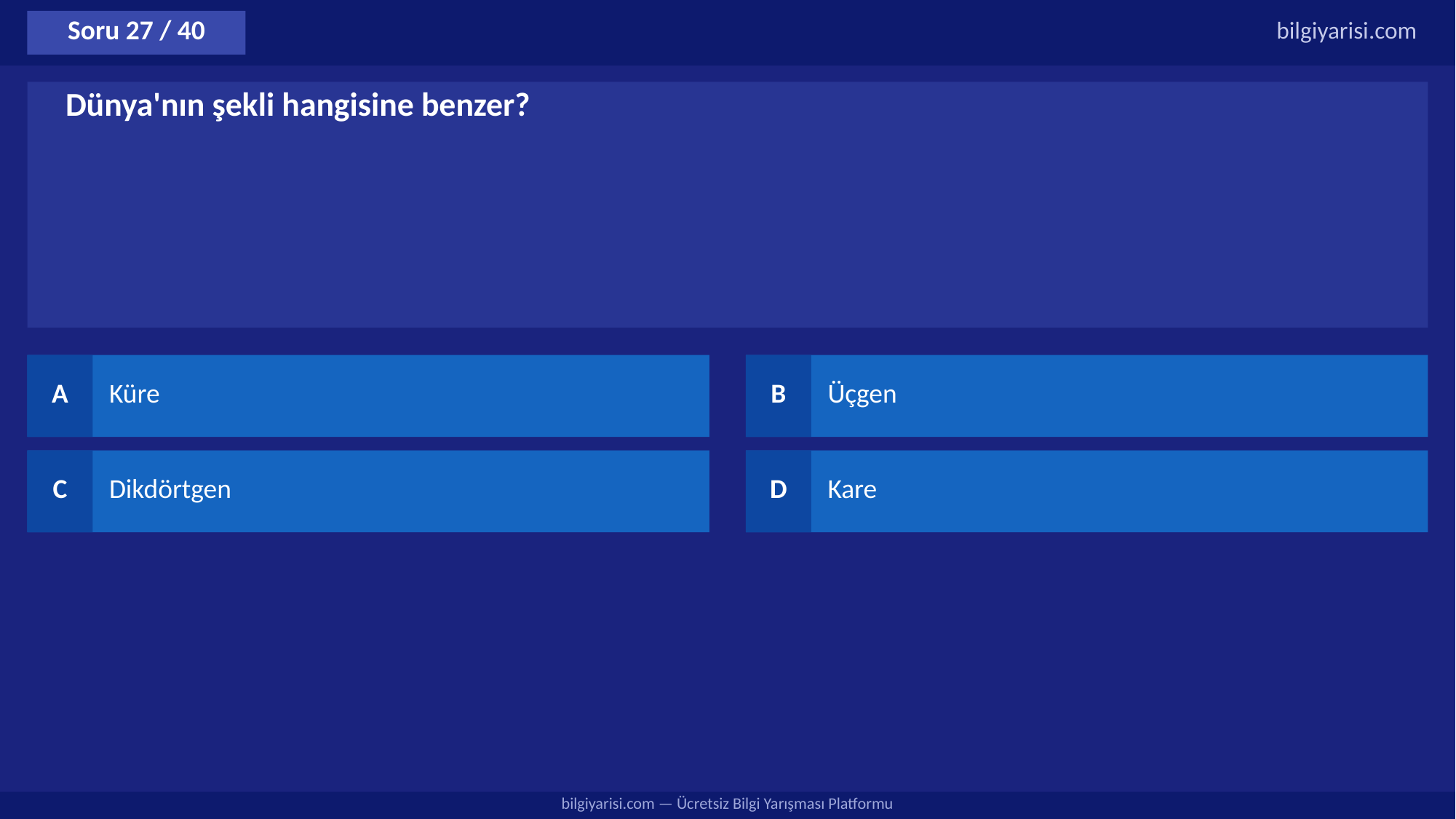

Soru 27 / 40
bilgiyarisi.com

Dünya'nın şekli hangisine benzer?

A
Küre

B
Üçgen

C
Dikdörtgen

D
Kare
bilgiyarisi.com — Ücretsiz Bilgi Yarışması Platformu